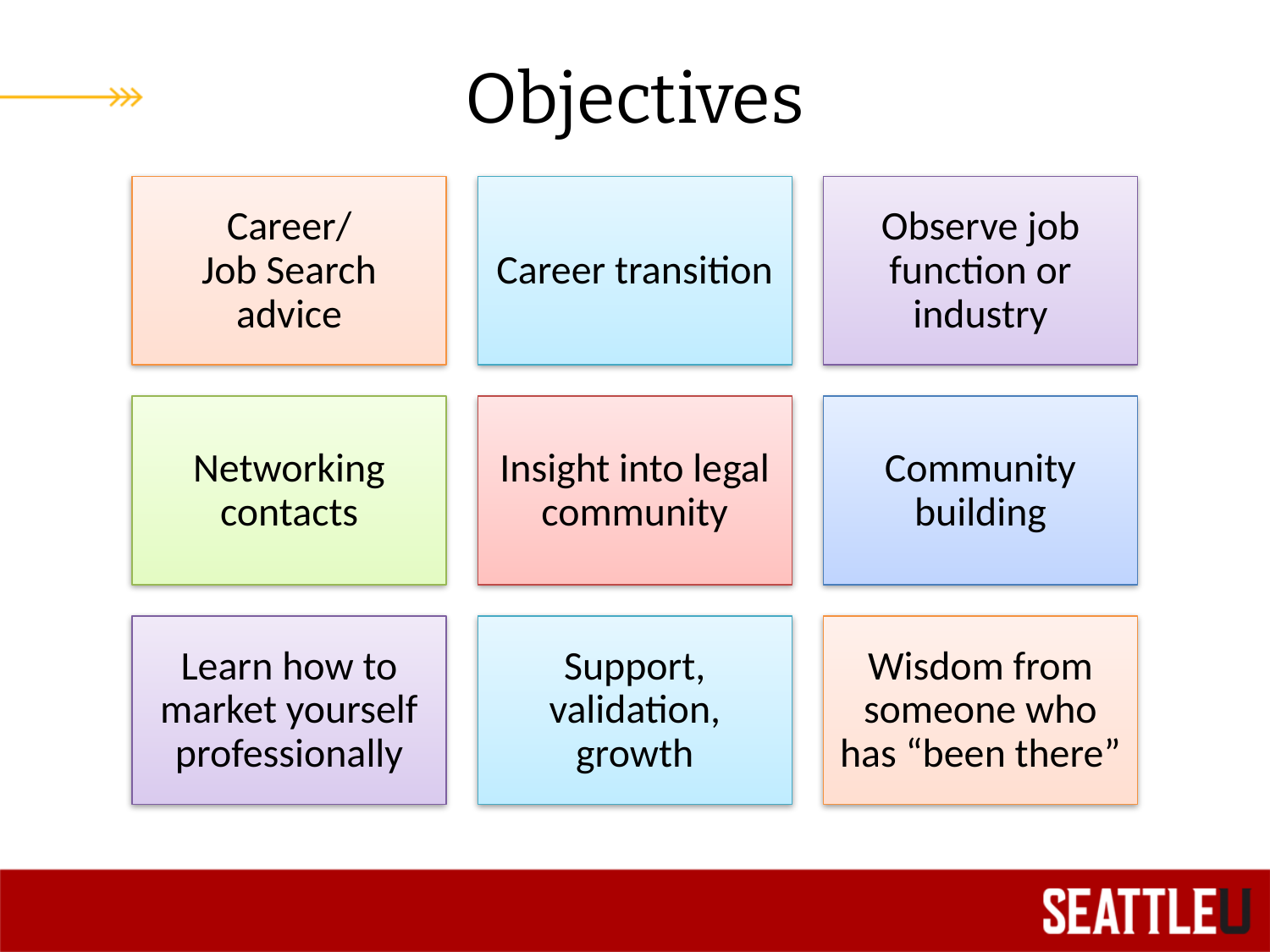

# Objectives
Career/
Job Search advice
Career transition
Observe job function or industry
Networking contacts
Insight into legal community
Community building
Learn how to market yourself professionally
Support, validation, growth
Wisdom from someone who has “been there”